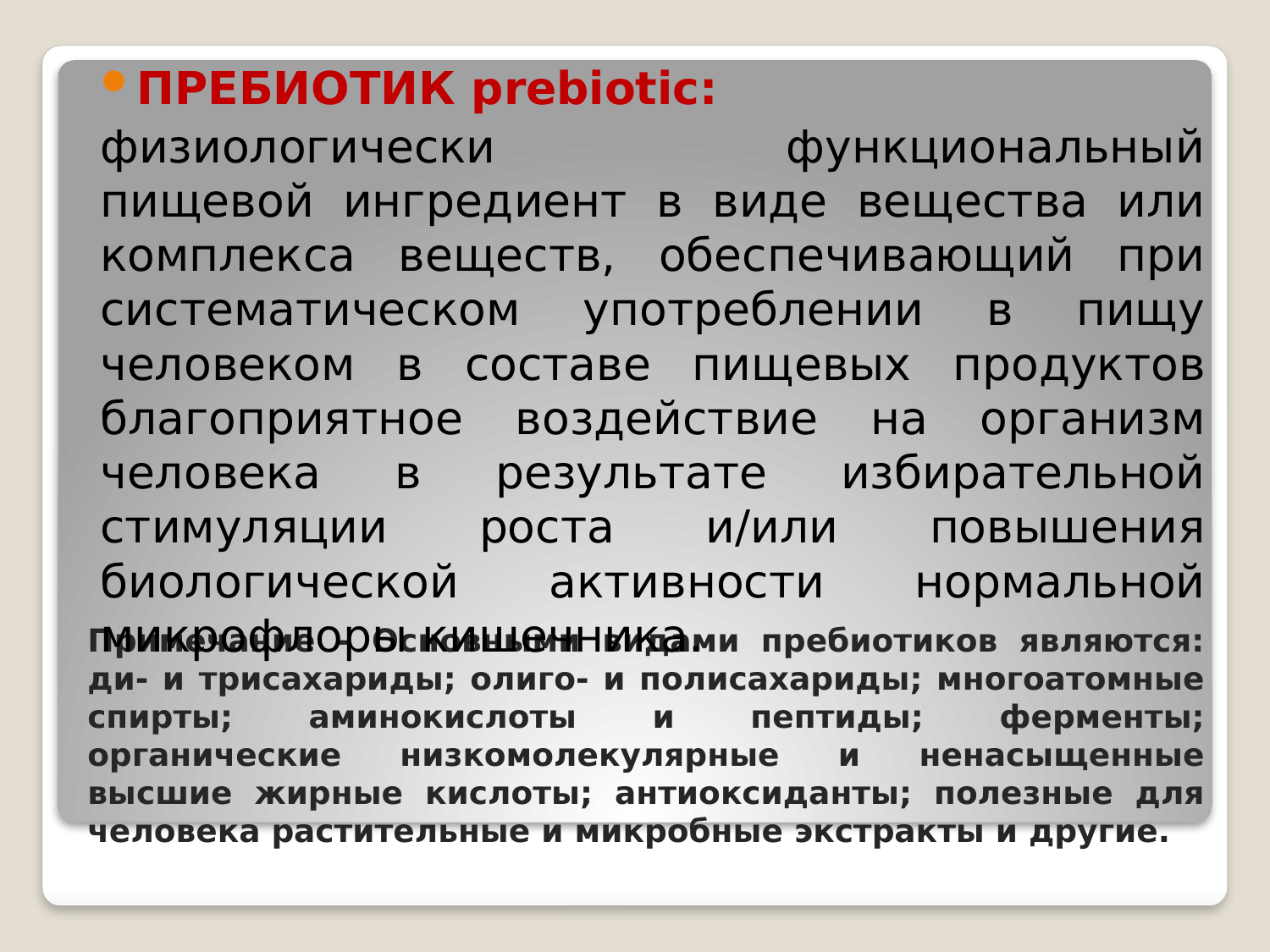

ПРЕБИОТИК prebiotic:
физиологически               функциональный пищевой ингредиент в виде вещества или комплекса веществ, обеспечивающий при систематическом употреблении в пищу человеком в составе пищевых продуктов благоприятное воздействие на организм человека в результате избирательной стимуляции роста и/или повышения биологической активности нормальной микрофлоры кишечника.
# Примечание - Основными видами пребиотиков являются: ди- и трисахариды; олиго- и полисахариды; многоатомные спирты; аминокислоты и пептиды; ферменты; органические низкомолекулярные и ненасыщенные высшие жирные кислоты; антиоксиданты; полезные для человека растительные и микробные экстракты и другие.